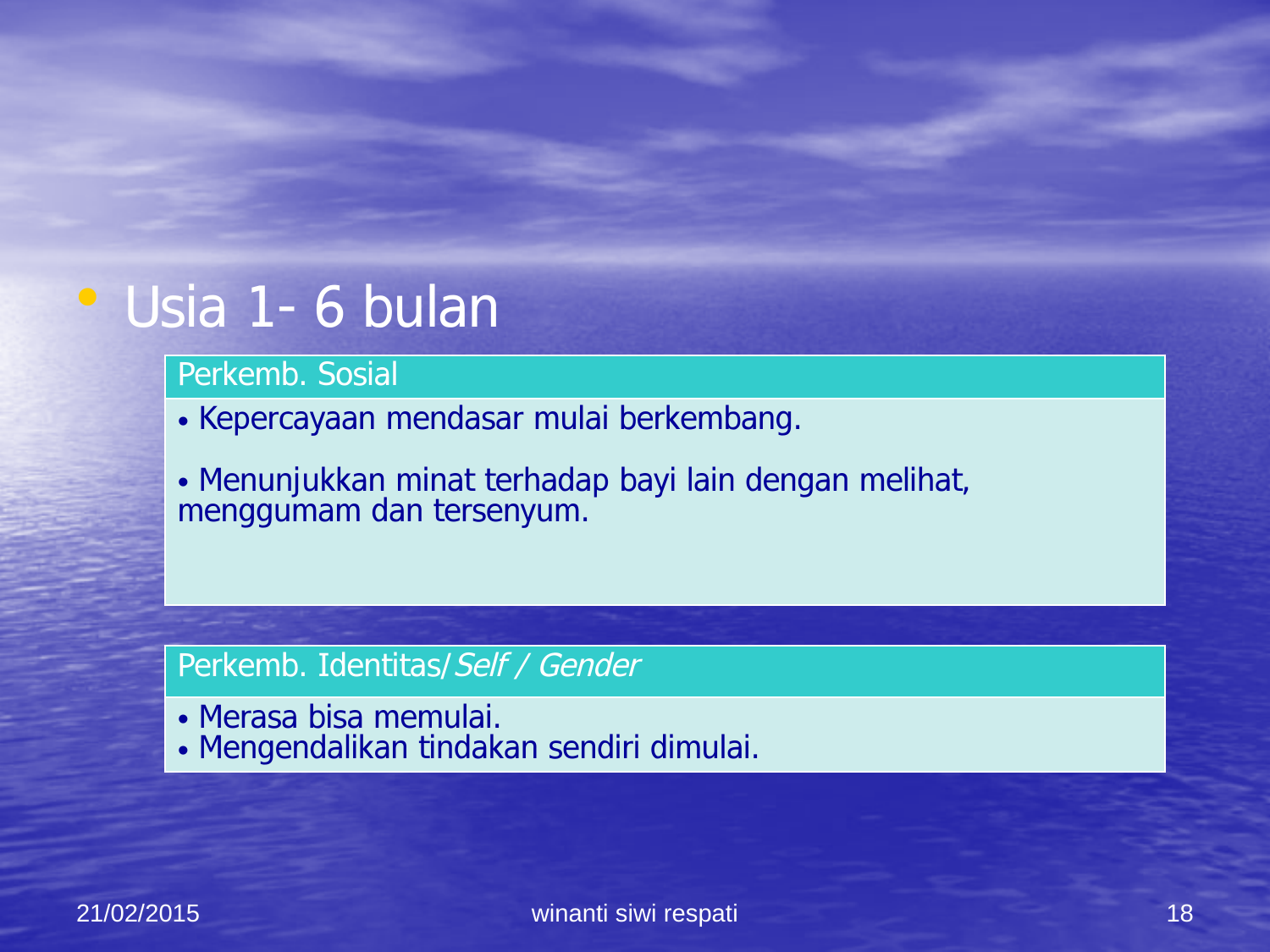

#
Usia 1- 6 bulan

| Perkemb. Sosial |
| --- |
| Kepercayaan mendasar mulai berkembang. Menunjukkan minat terhadap bayi lain dengan melihat, menggumam dan tersenyum. |
| Perkemb. Identitas/Self / Gender |
| --- |
| Merasa bisa memulai. Mengendalikan tindakan sendiri dimulai. |
21/02/2015
winanti siwi respati
18